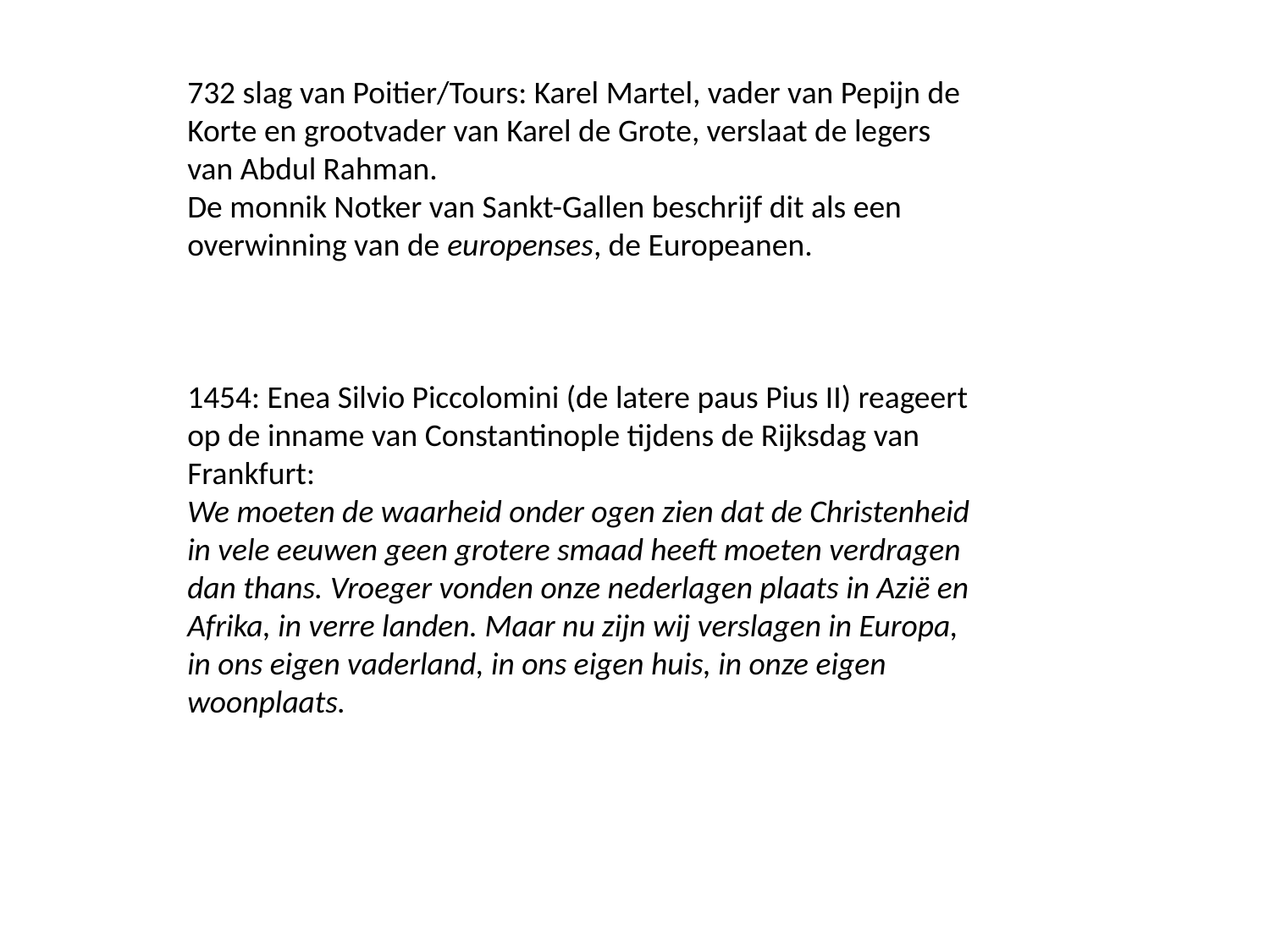

732 slag van Poitier/Tours: Karel Martel, vader van Pepijn de Korte en grootvader van Karel de Grote, verslaat de legers van Abdul Rahman.
De monnik Notker van Sankt-Gallen beschrijf dit als een overwinning van de europenses, de Europeanen.

1454: Enea Silvio Piccolomini (de latere paus Pius II) reageert op de inname van Constantinople tijdens de Rijksdag van Frankfurt:
We moeten de waarheid onder ogen zien dat de Christenheid in vele eeuwen geen grotere smaad heeft moeten verdragen dan thans. Vroeger vonden onze nederlagen plaats in Azië en Afrika, in verre landen. Maar nu zijn wij verslagen in Europa, in ons eigen vaderland, in ons eigen huis, in onze eigen woonplaats.